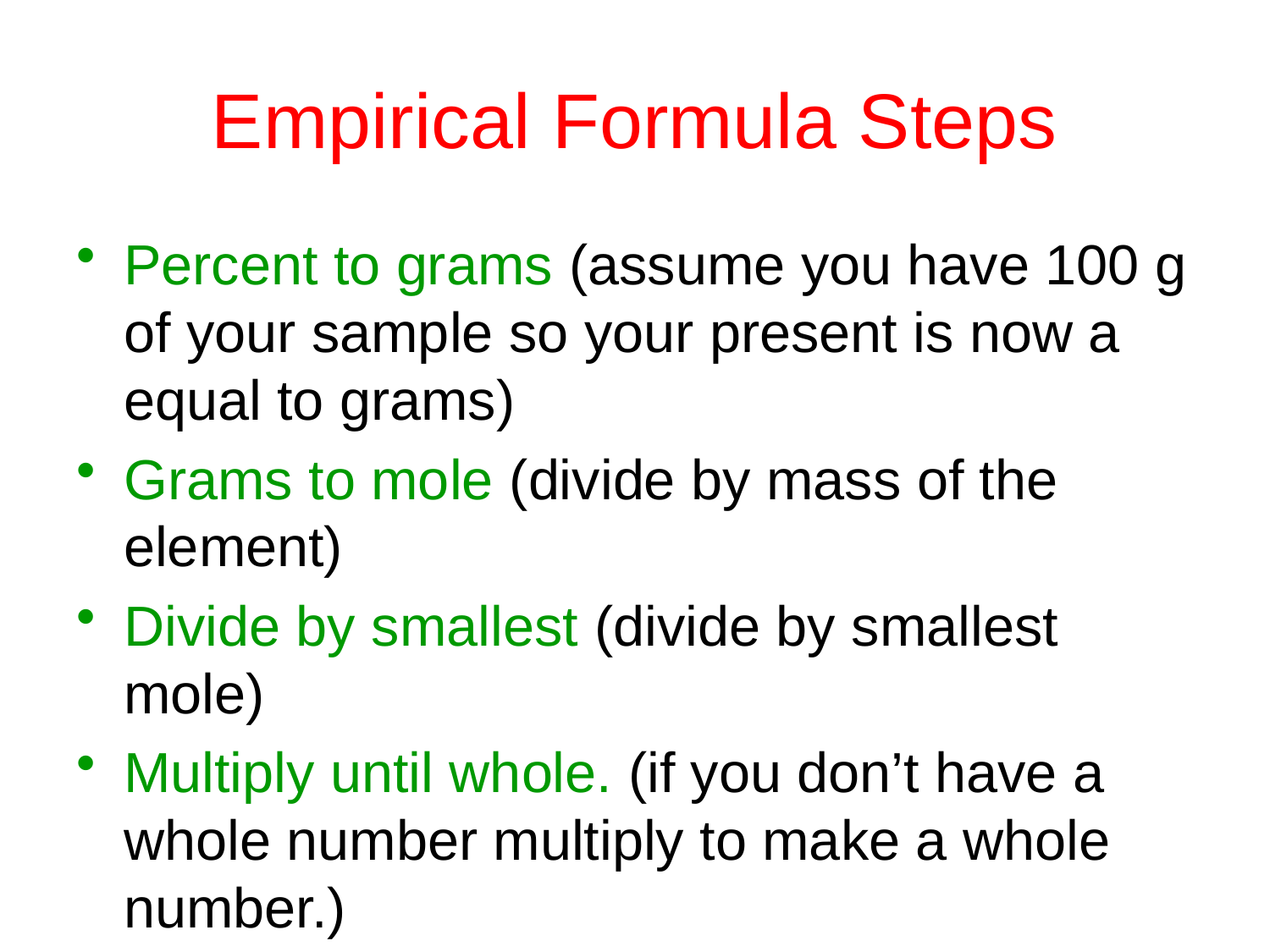

# Empirical Formula Steps
Percent to grams (assume you have 100 g of your sample so your present is now a equal to grams)
Grams to mole (divide by mass of the element)
Divide by smallest (divide by smallest mole)
Multiply until whole. (if you don’t have a whole number multiply to make a whole number.)